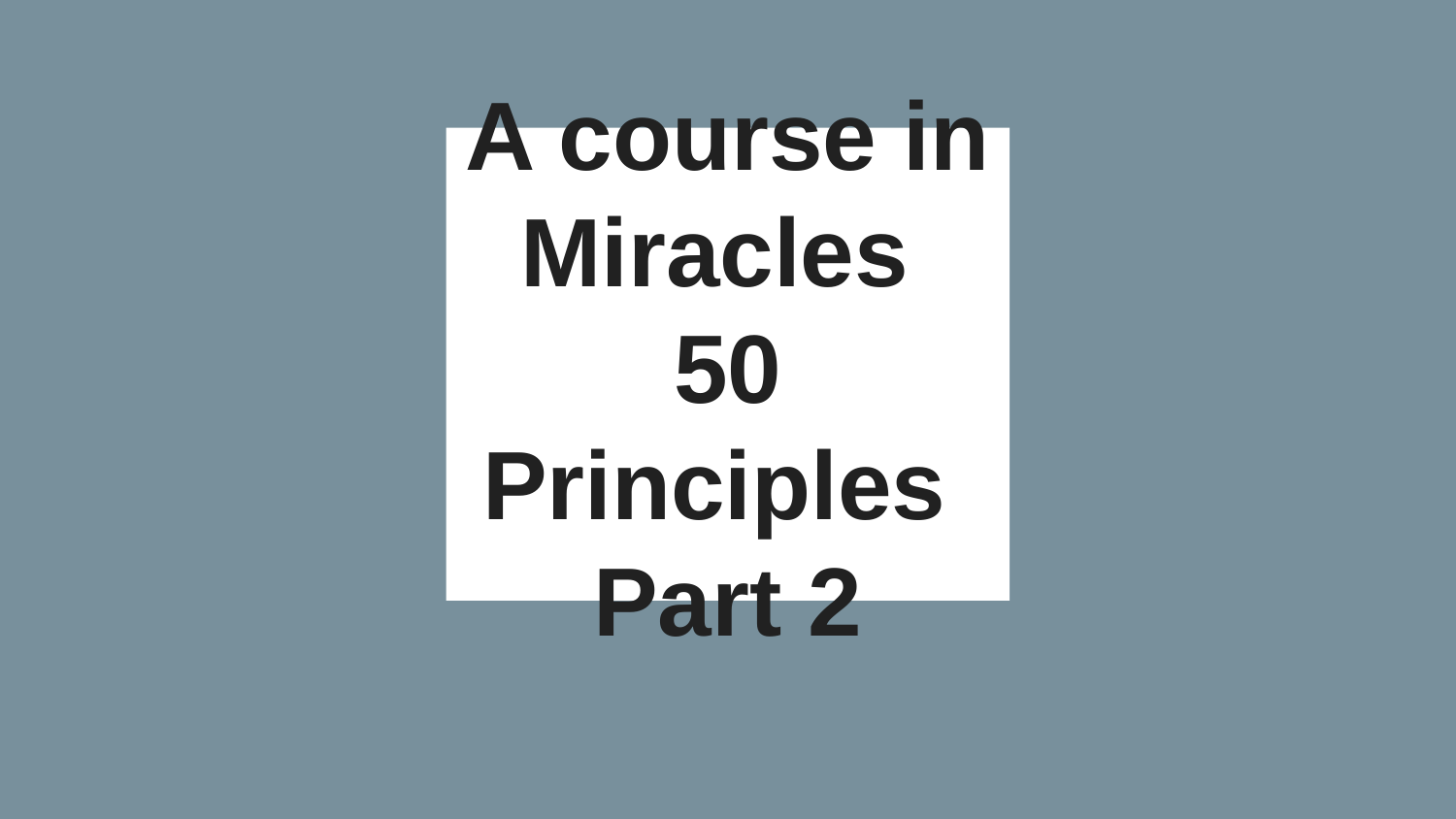

# A course in Miracles
50 Principles
Part 2